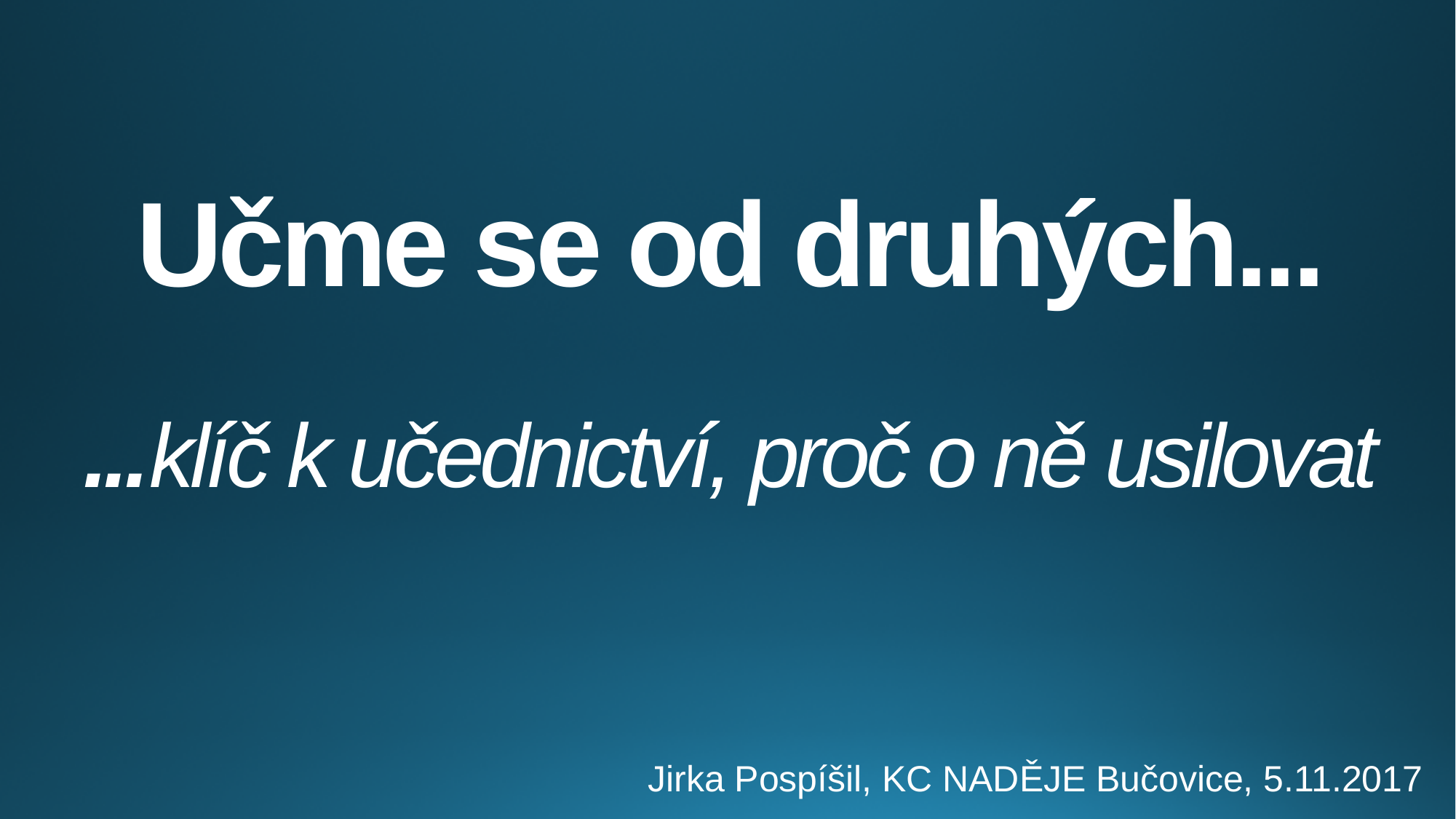

# Učme se od druhých... ...klíč k učednictví, proč o ně usilovat
Jirka Pospíšil, KC NADĚJE Bučovice, 5.11.2017